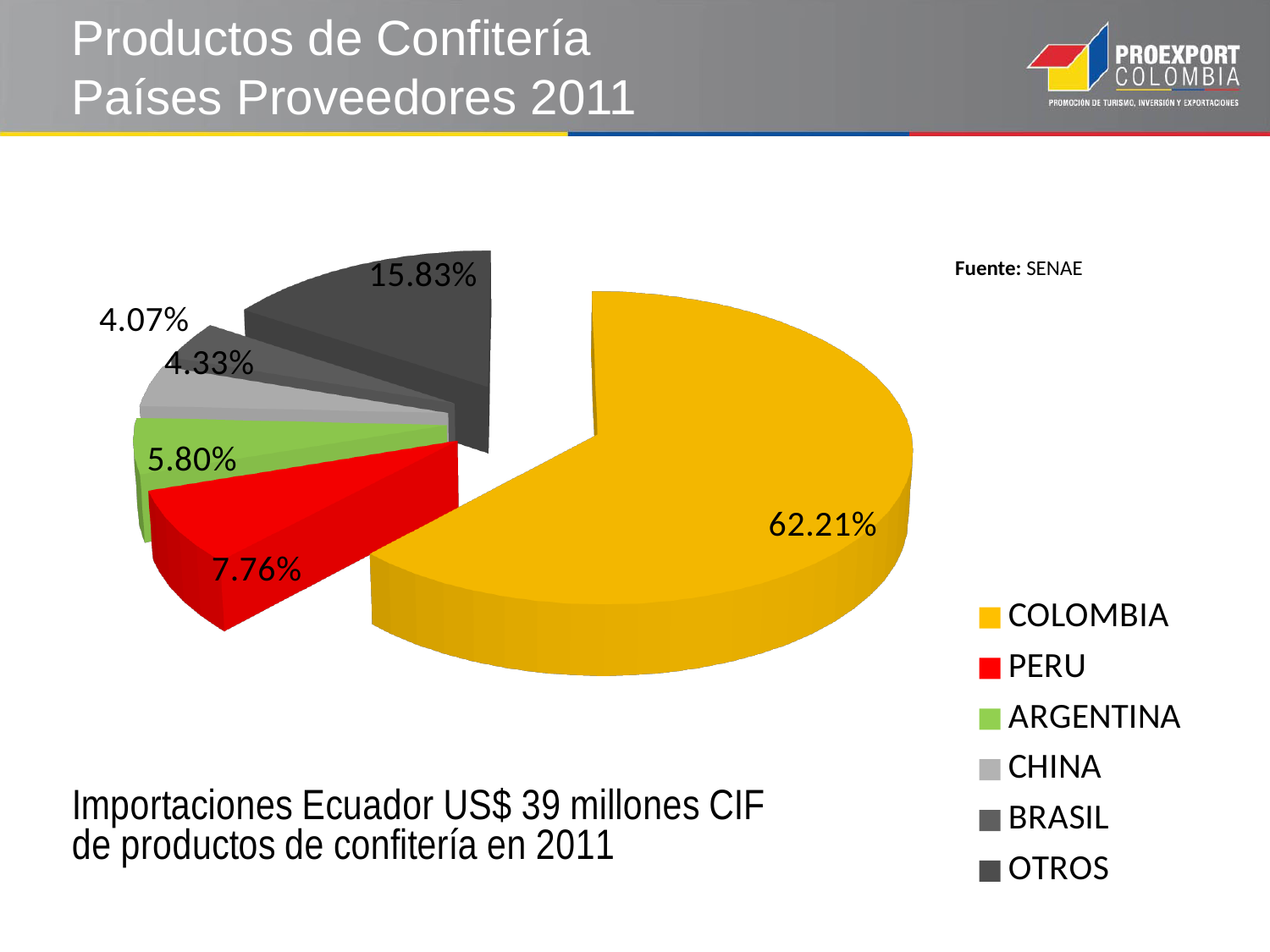

# Productos de Confitería Países Proveedores 2011

[unsupported chart]

Fuente: SENAE